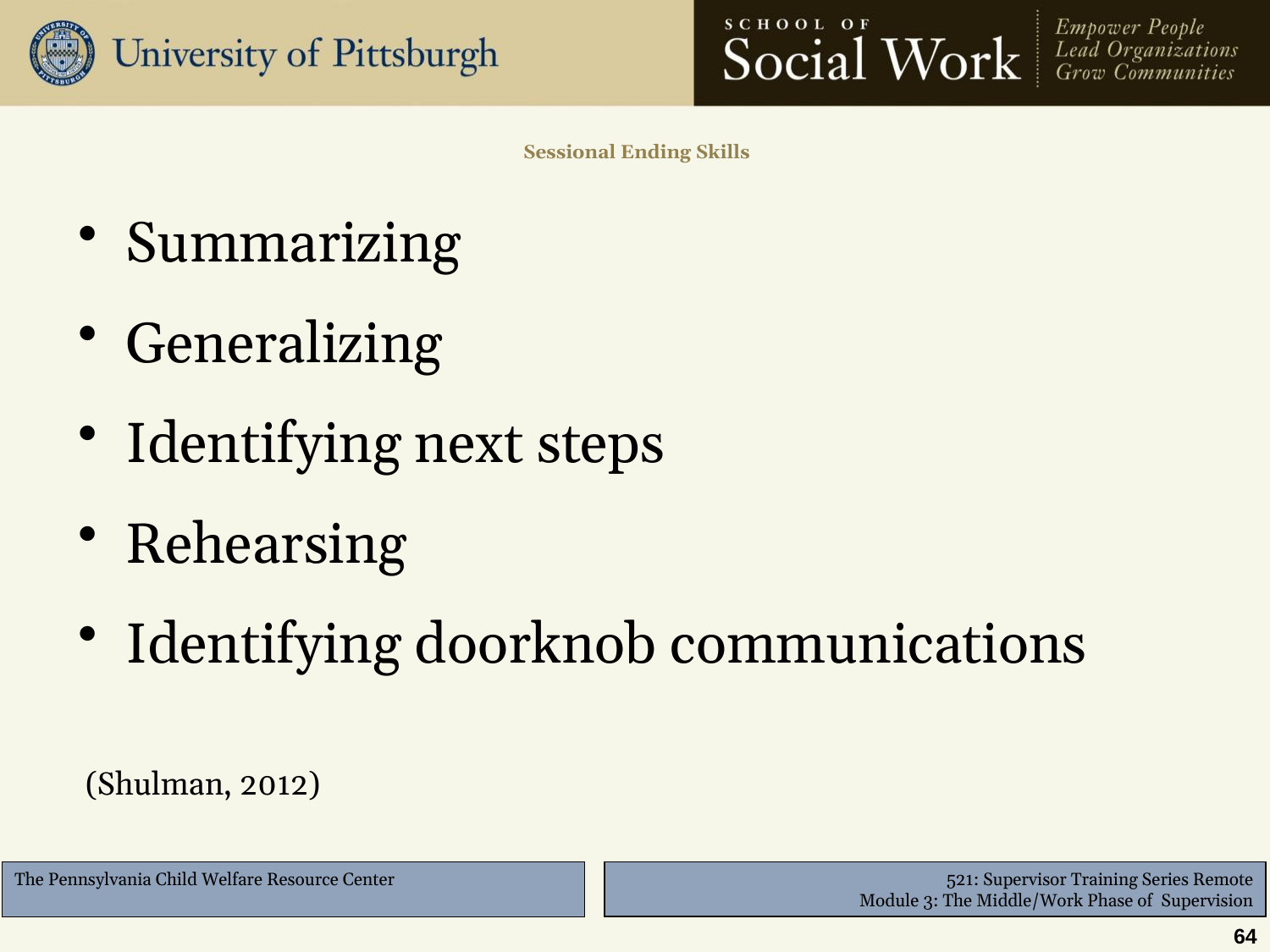

# Sessional Ending Skills
Summarizing
Generalizing
Identifying next steps
Rehearsing
Identifying doorknob communications

 (Shulman, 2012)
64